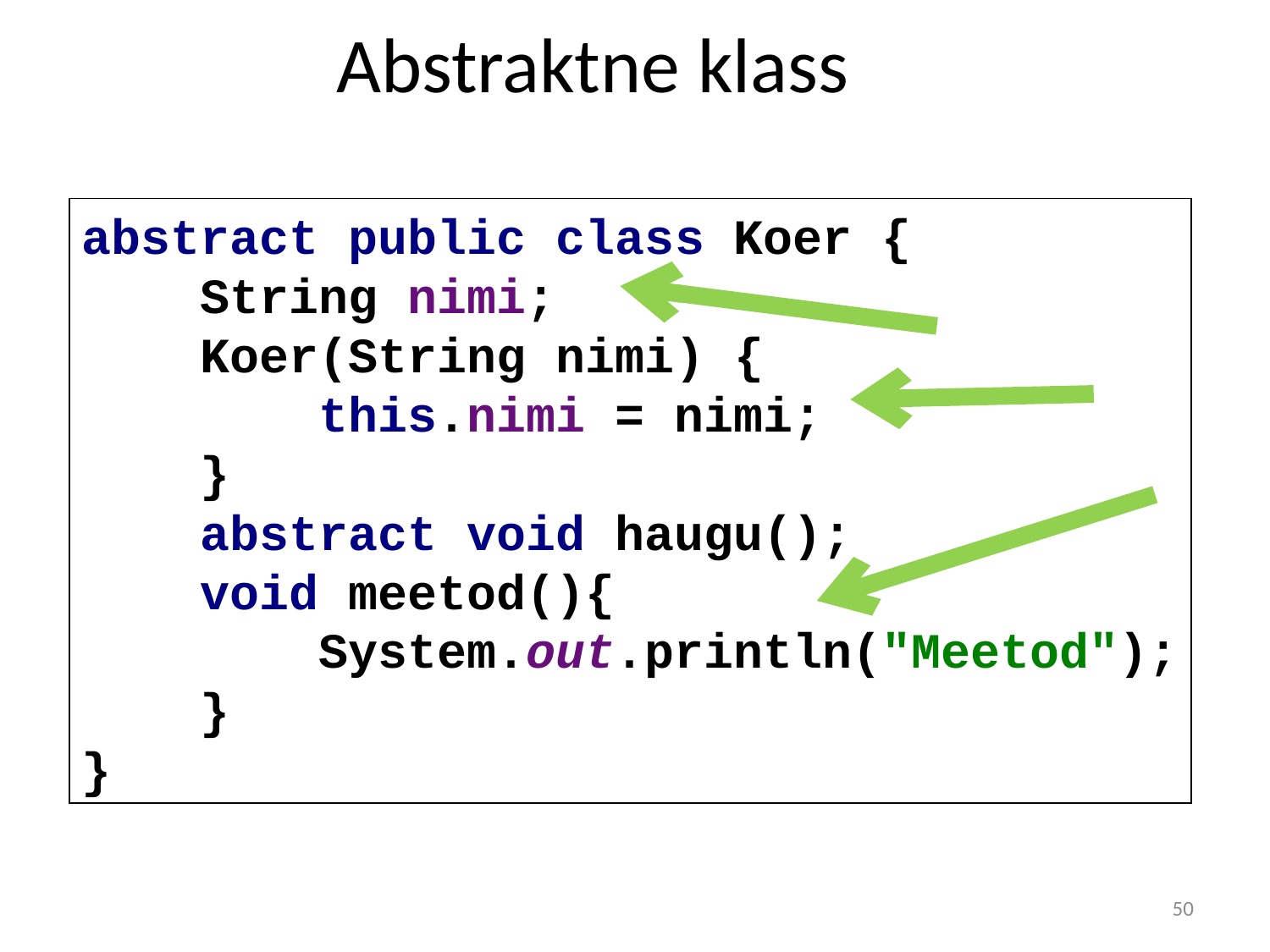

# Abstraktne klass
abstract public class Koer {
    String nimi;
    Koer(String nimi) {
        this.nimi = nimi;
    }
    abstract void haugu();
    void meetod(){
        System.out.println("Meetod");
    }
}
50